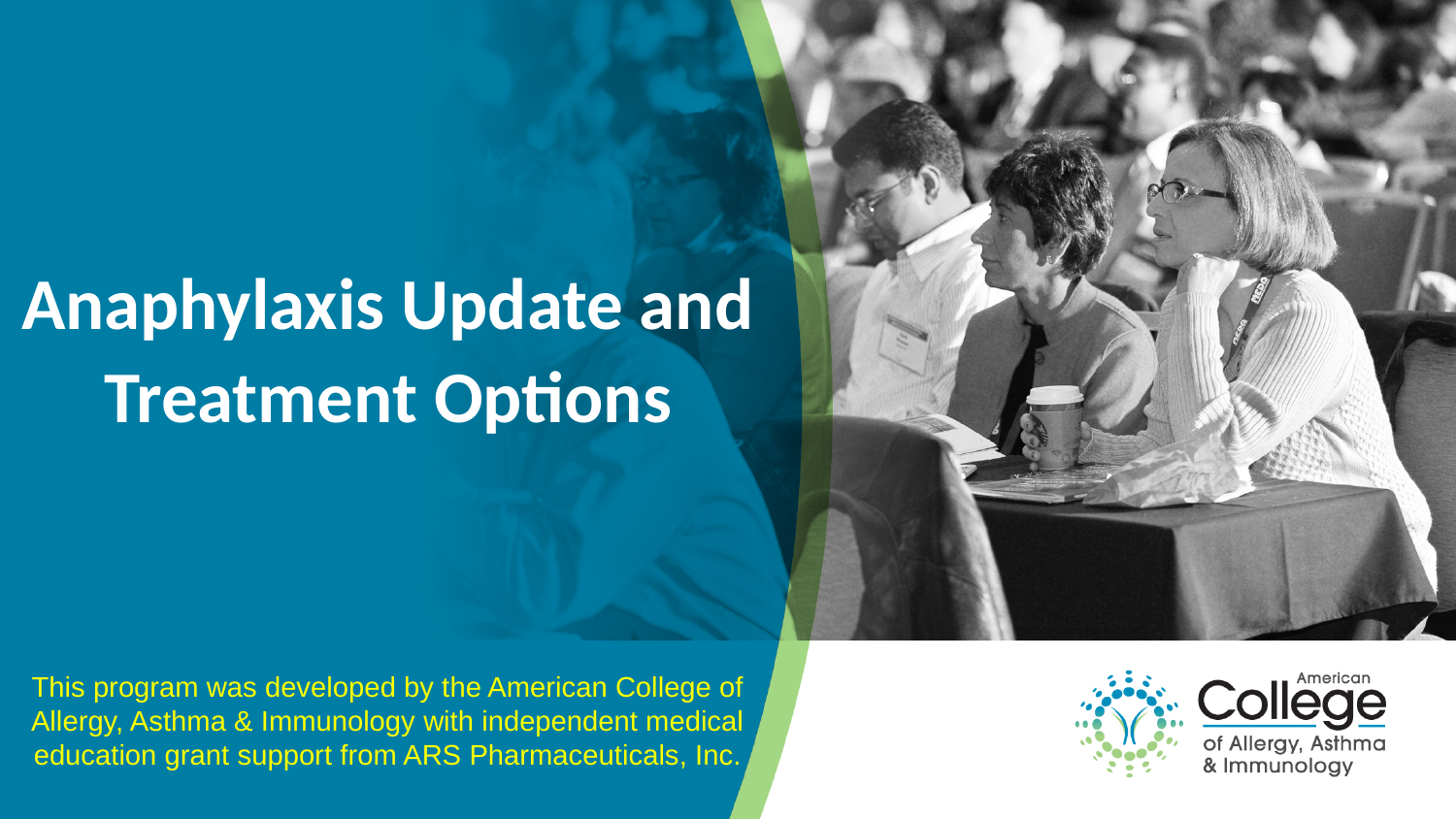

Anaphylaxis Update and Treatment Options

This program was developed by the American College of Allergy, Asthma & Immunology with independent medical education grant support from ARS Pharmaceuticals, Inc.